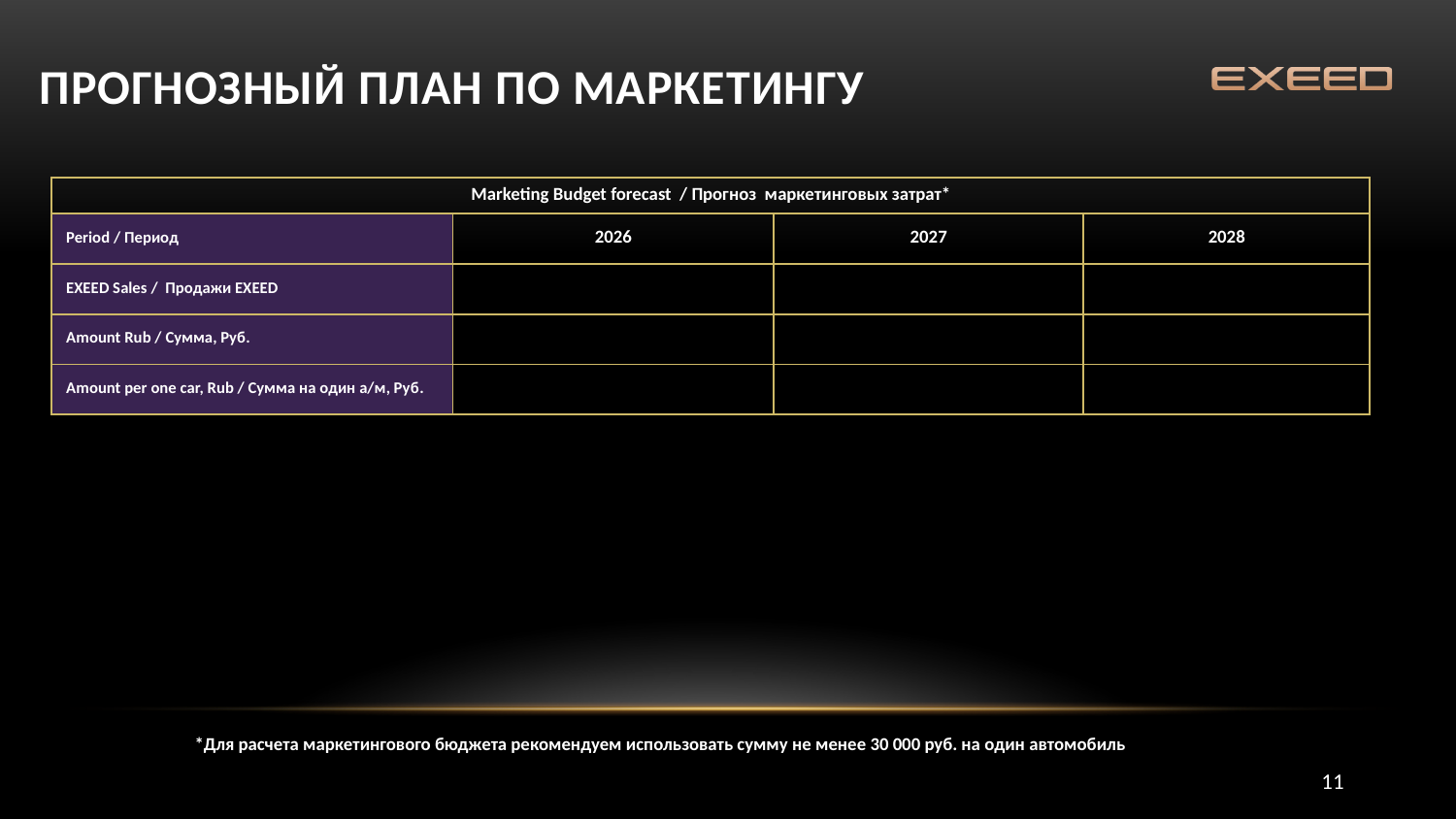

Прогнозный ПЛАН по МАРКЕТИНГу
| Marketing Budget forecast / Прогноз маркетинговых затрат\* |  |  |  |
| --- | --- | --- | --- |
| Period / Период | 2026 | 2027 | 2028 |
| EXEED Sales / Продажи EXEED |  |  |  |
| Amount Rub / Сумма, Руб. |  |  |  |
| Amount per one car, Rub / Сумма на один а/м, Руб. |  |  |  |
*Для расчета маркетингового бюджета рекомендуем использовать сумму не менее 30 000 руб. на один автомобиль
11